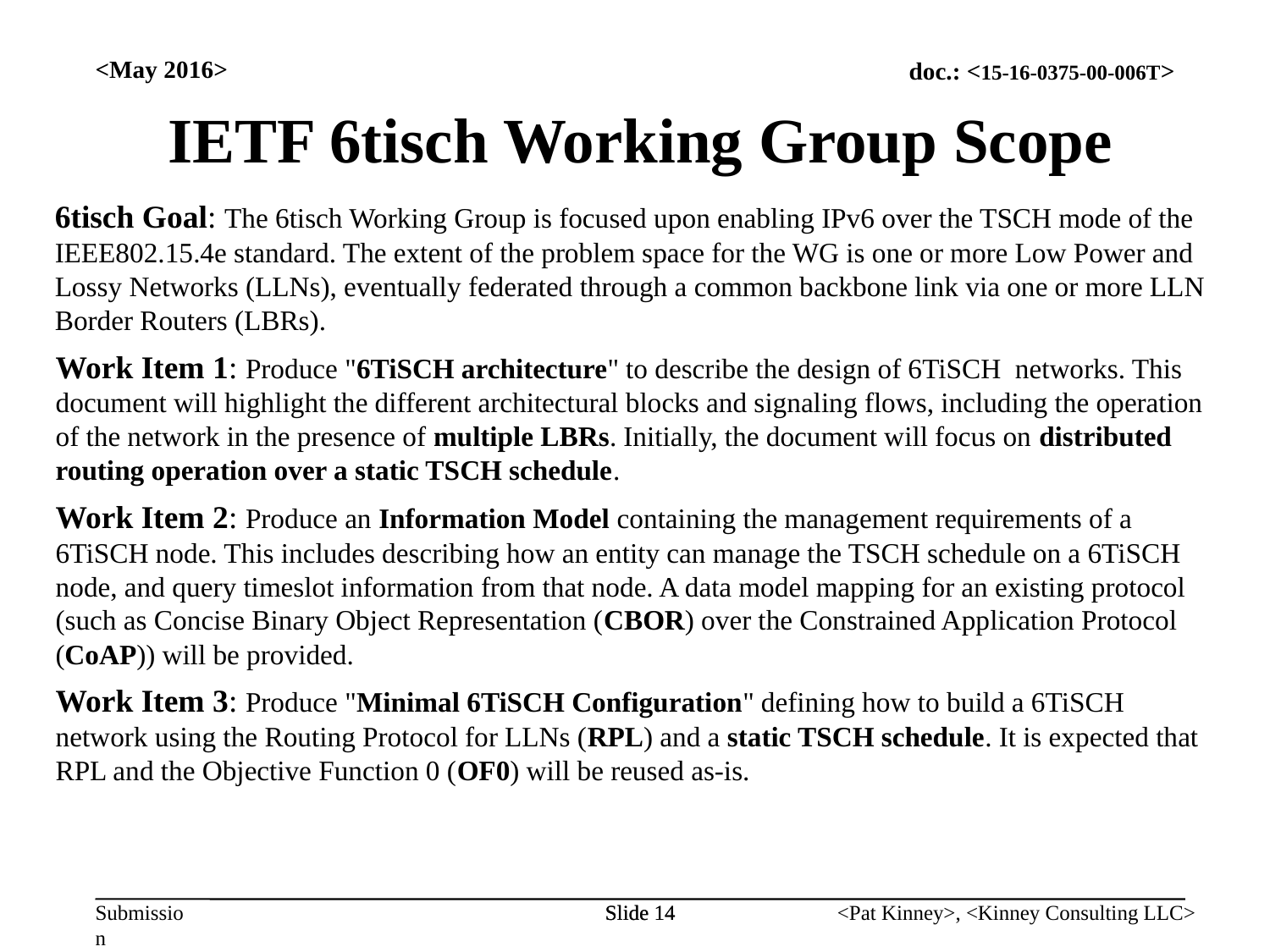

<May 2016>
IETF 6tisch Working Group Scope
6tisch Goal: The 6tisch Working Group is focused upon enabling IPv6 over the TSCH mode of the IEEE802.15.4e standard. The extent of the problem space for the WG is one or more Low Power and Lossy Networks (LLNs), eventually federated through a common backbone link via one or more LLN Border Routers (LBRs).
Work Item 1: Produce "6TiSCH architecture" to describe the design of 6TiSCH  networks. This document will highlight the different architectural blocks and signaling flows, including the operation of the network in the presence of multiple LBRs. Initially, the document will focus on distributed routing operation over a static TSCH schedule.
Work Item 2: Produce an Information Model containing the management requirements of a 6TiSCH node. This includes describing how an entity can manage the TSCH schedule on a 6TiSCH node, and query timeslot information from that node. A data model mapping for an existing protocol (such as Concise Binary Object Representation (CBOR) over the Constrained Application Protocol (CoAP)) will be provided.
Work Item 3: Produce "Minimal 6TiSCH Configuration" defining how to build a 6TiSCH network using the Routing Protocol for LLNs (RPL) and a static TSCH schedule. It is expected that RPL and the Objective Function 0 (OF0) will be reused as-is.

Slide 14
Slide 14
<Pat Kinney>, <Kinney Consulting LLC>